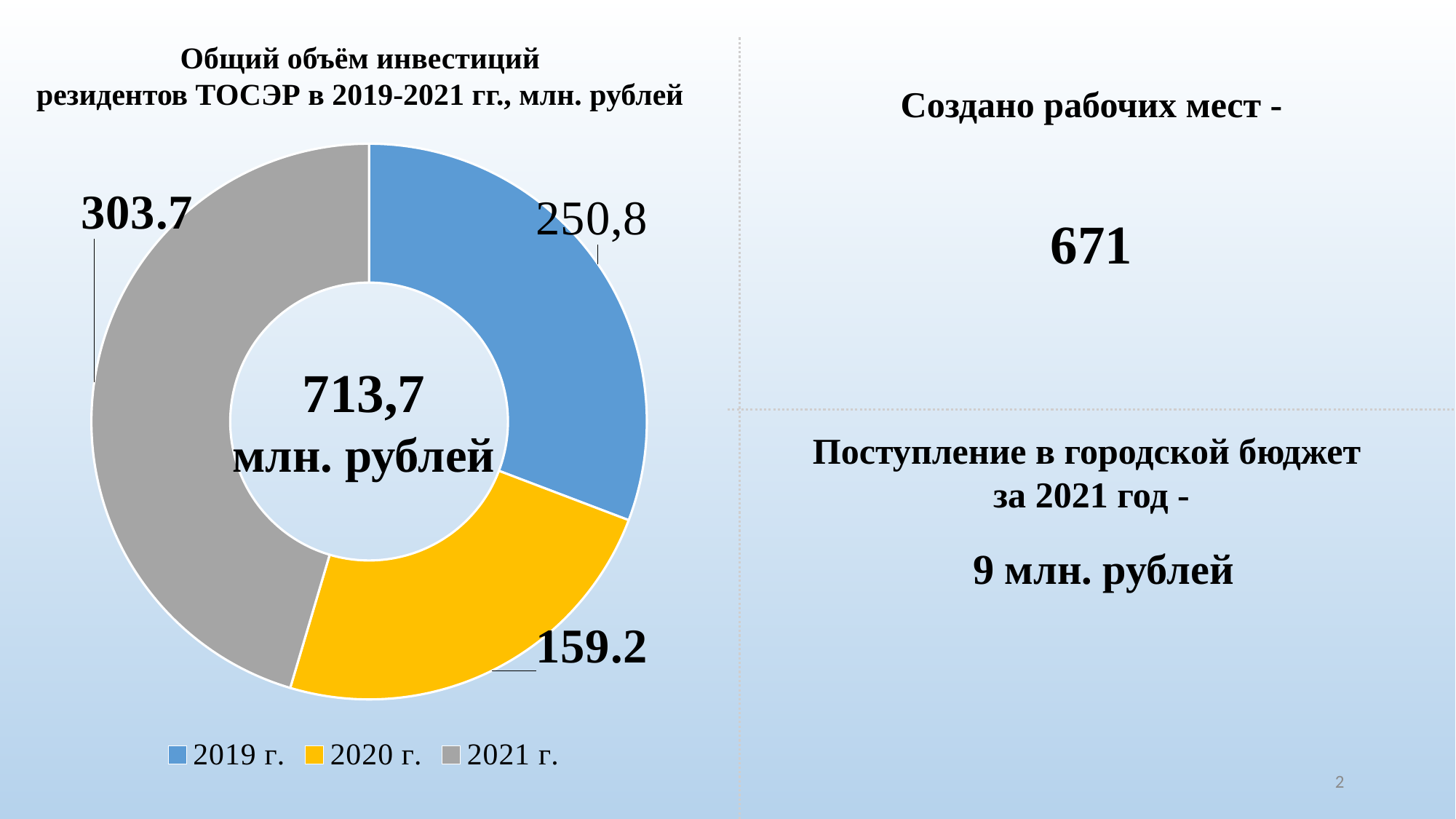

Общий объём инвестиций
резидентов ТОСЭР в 2019-2021 гг., млн. рублей
Создано рабочих мест -

### Chart

| Category | Продажи |
|---|---|
| 2019 г. | 205.8 |
| 2020 г. | 159.2 |
| 2021 г. | 303.7 |
671
713,7
млн. рублей
Поступление в городской бюджет
за 2021 год -
9 млн. рублей
2